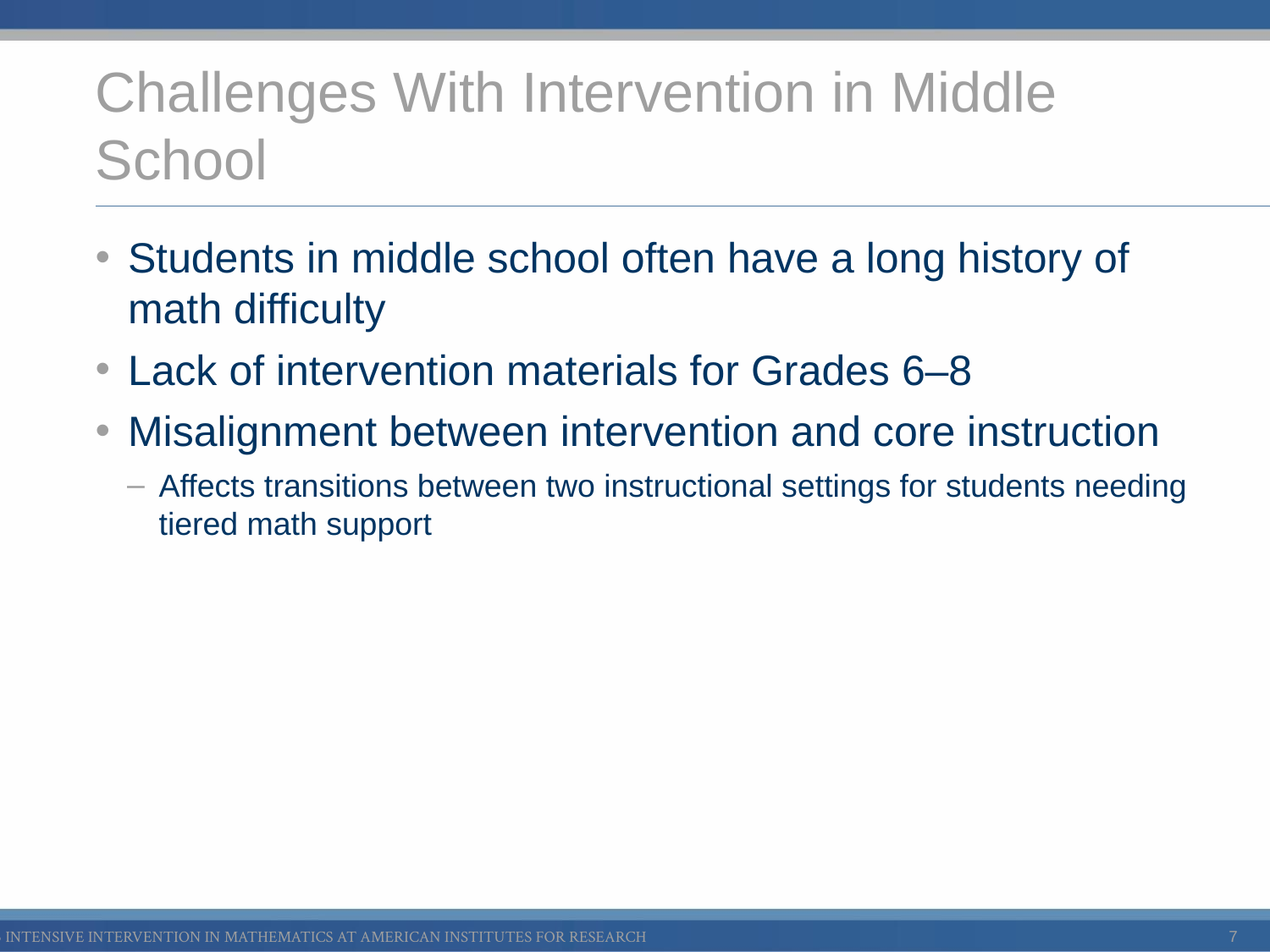

# Challenges With Intervention in Middle School
Students in middle school often have a long history of math difficulty
Lack of intervention materials for Grades 6–8
Misalignment between intervention and core instruction
Affects transitions between two instructional settings for students needing tiered math support

7